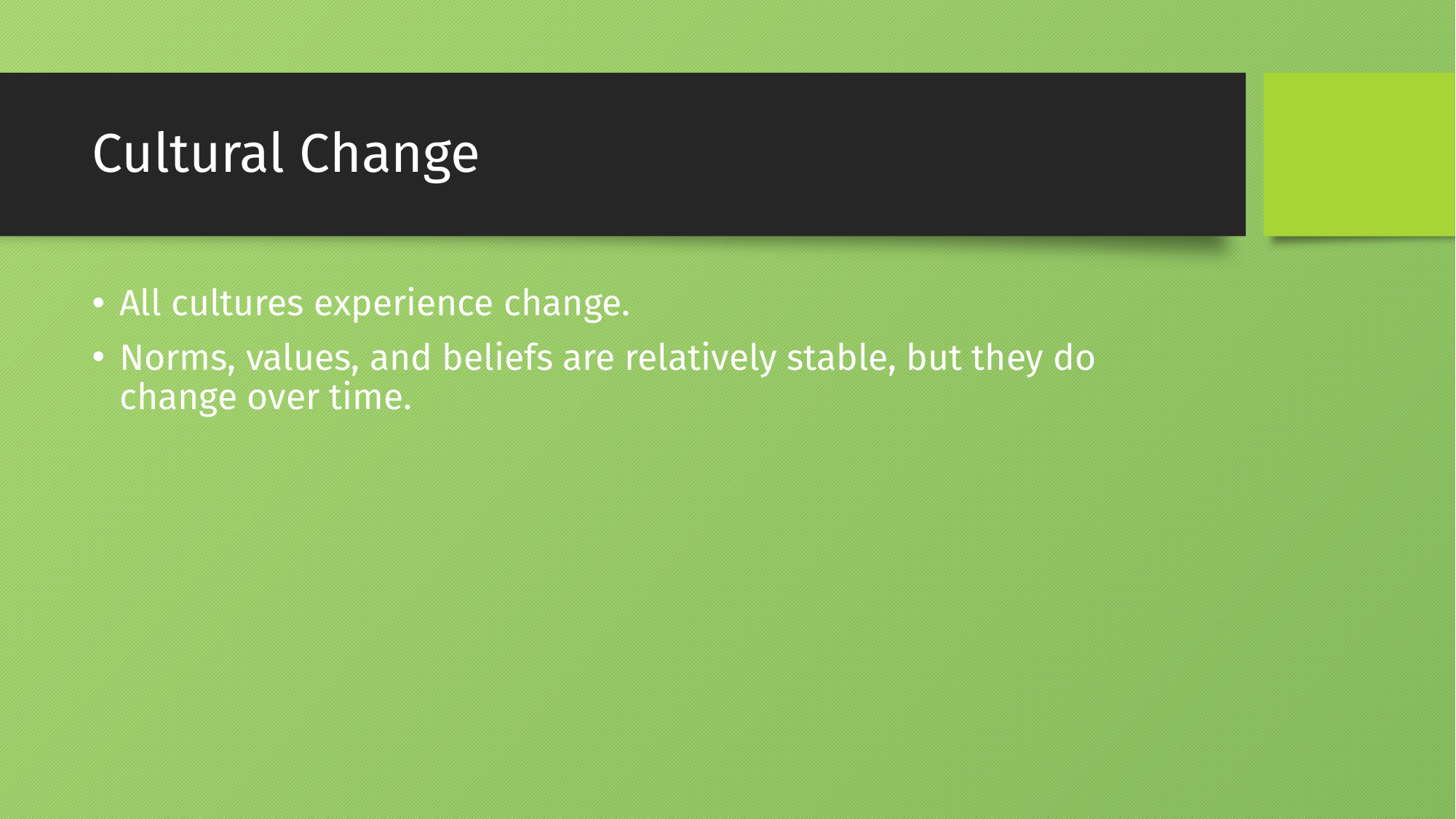

# Cultural Change
All cultures experience change.
Norms, values, and beliefs are relatively stable, but they do change over time.